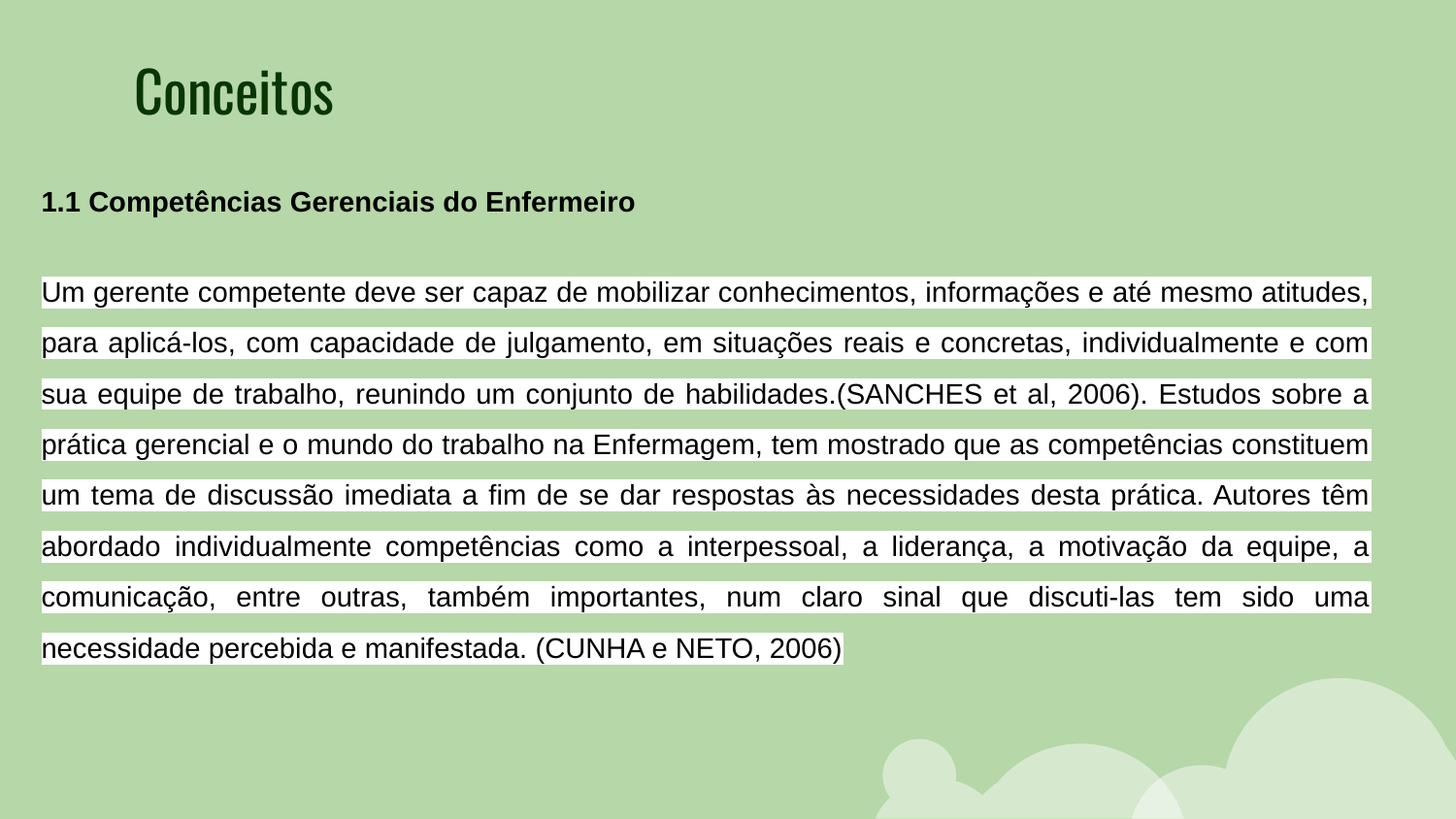

# Conceitos
1.1 Competências Gerenciais do Enfermeiro

Um gerente competente deve ser capaz de mobilizar conhecimentos, informações e até mesmo atitudes, para aplicá-los, com capacidade de julgamento, em situações reais e concretas, individualmente e com sua equipe de trabalho, reunindo um conjunto de habilidades.(SANCHES et al, 2006). Estudos sobre a prática gerencial e o mundo do trabalho na Enfermagem, tem mostrado que as competências constituem um tema de discussão imediata a fim de se dar respostas às necessidades desta prática. Autores têm abordado individualmente competências como a interpessoal, a liderança, a motivação da equipe, a comunicação, entre outras, também importantes, num claro sinal que discuti-las tem sido uma necessidade percebida e manifestada. (CUNHA e NETO, 2006)